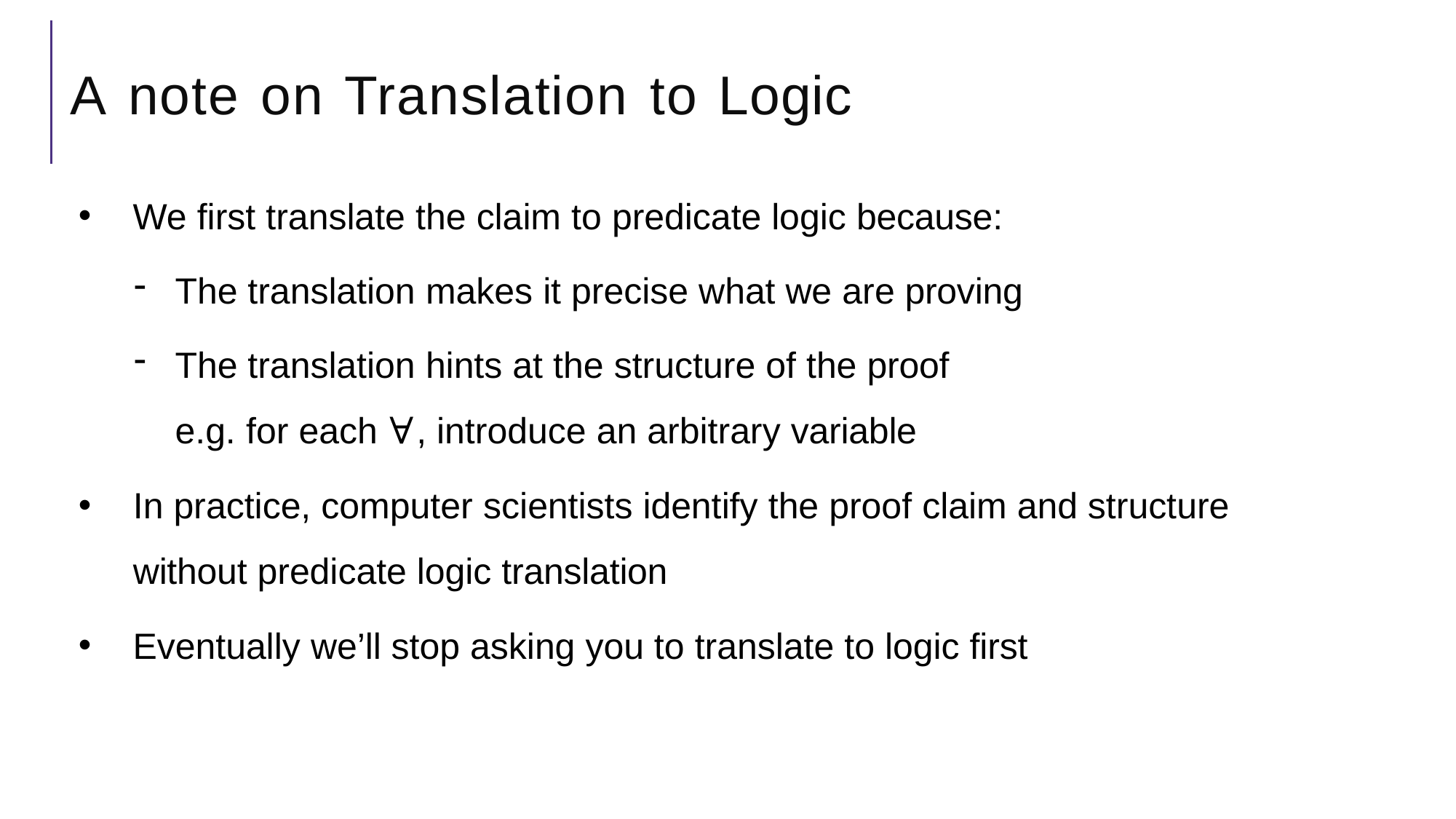

# A note on Translation to Logic
We first translate the claim to predicate logic because:
The translation makes it precise what we are proving
The translation hints at the structure of the proof
e.g. for each ∀, introduce an arbitrary variable
In practice, computer scientists identify the proof claim and structure without predicate logic translation
Eventually we’ll stop asking you to translate to logic first